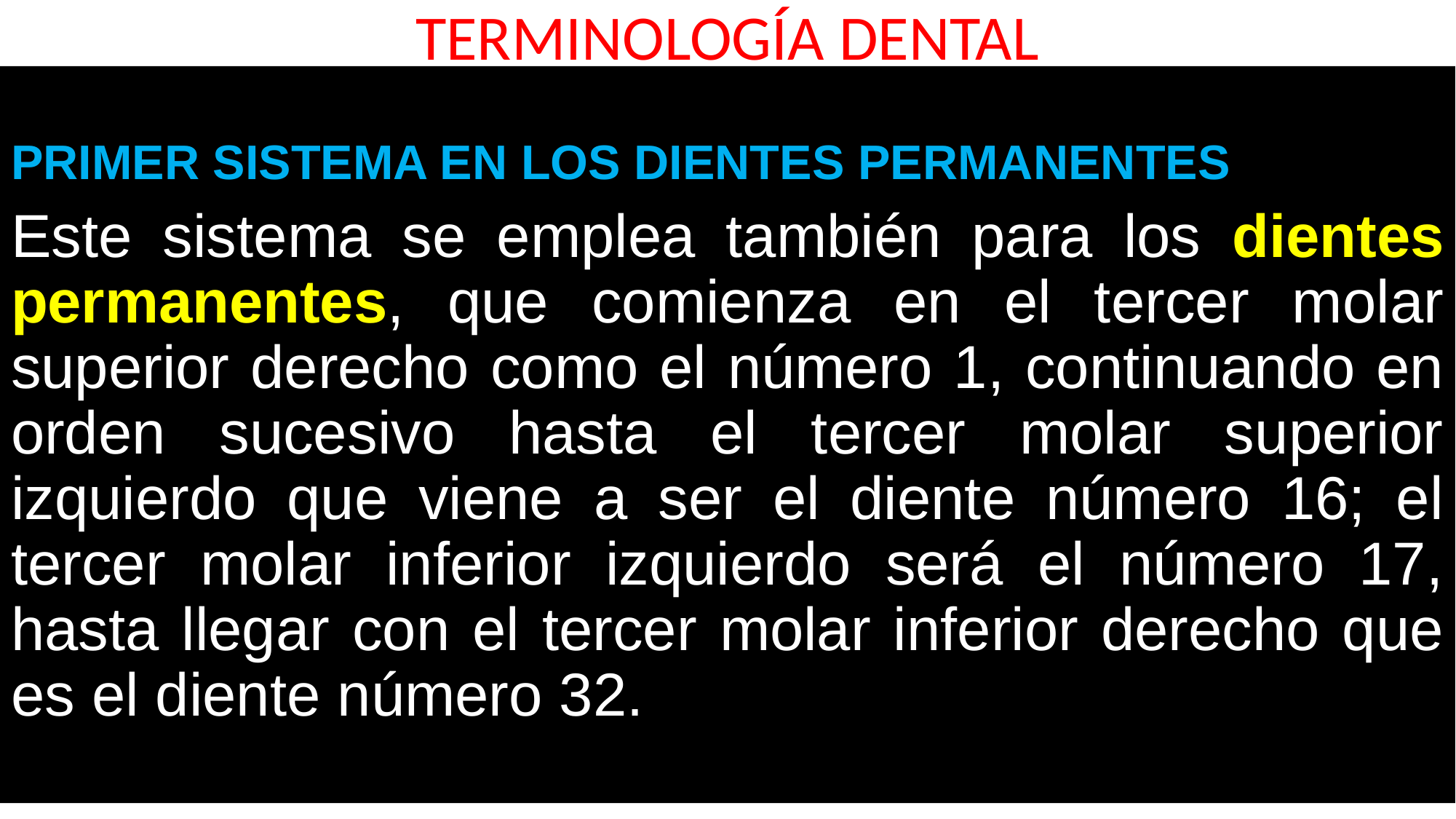

# TERMINOLOGÍA DENTAL

PRIMER SISTEMA EN LOS DIENTES PERMANENTES
Este sistema se emplea también para los dientes permanentes, que comienza en el tercer molar superior derecho como el número 1, continuando en orden sucesivo hasta el tercer molar superior izquierdo que viene a ser el diente número 16; el tercer molar inferior izquierdo será el número 17, hasta llegar con el tercer molar inferior derecho que es el diente número 32.